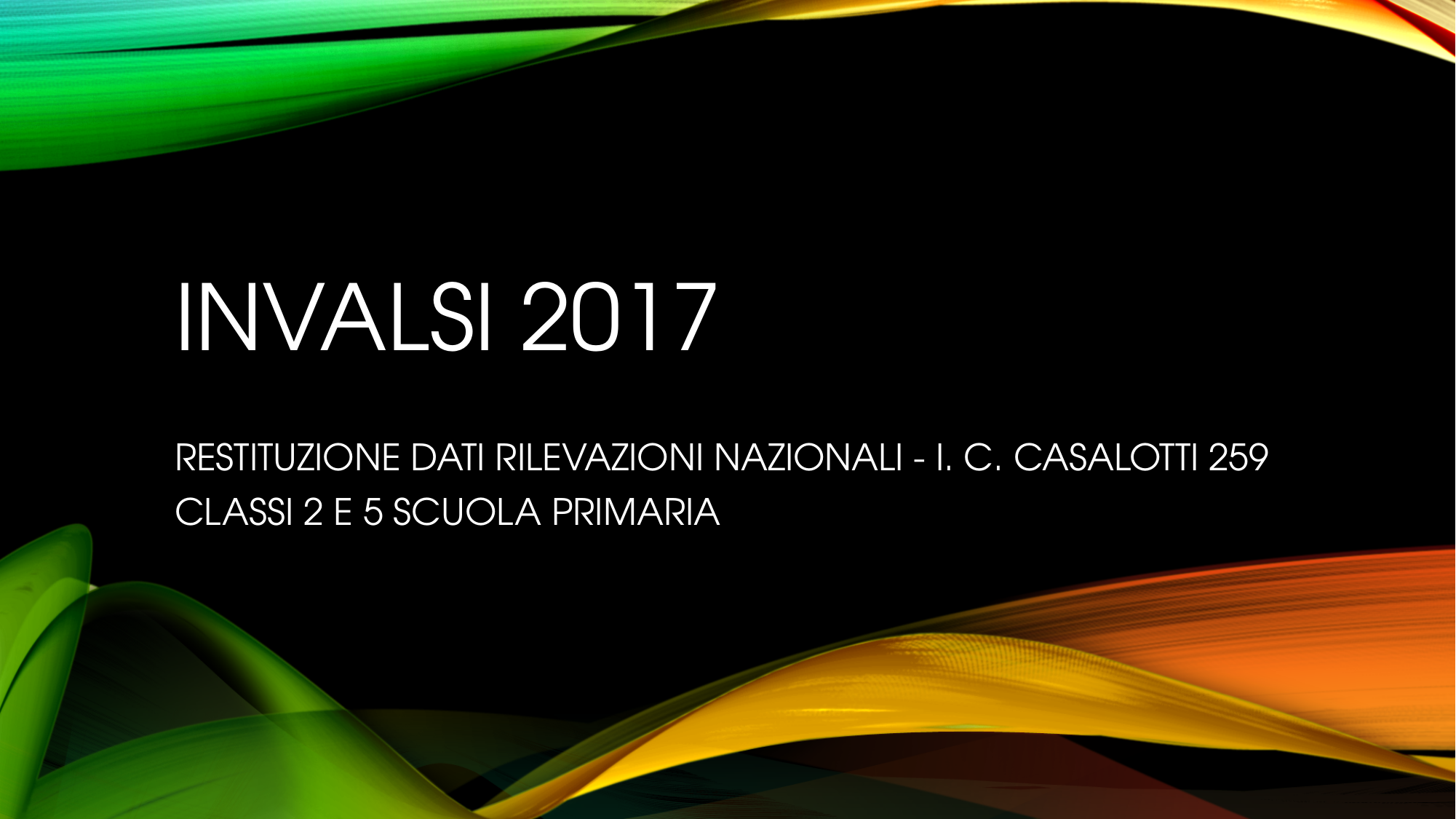

# INVALSI 2017
RESTITUZIONE DATI RILEVAZIONI NAZIONALI - I. C. CASALOTTI 259
CLASSI 2 E 5 SCUOLA PRIMARIA